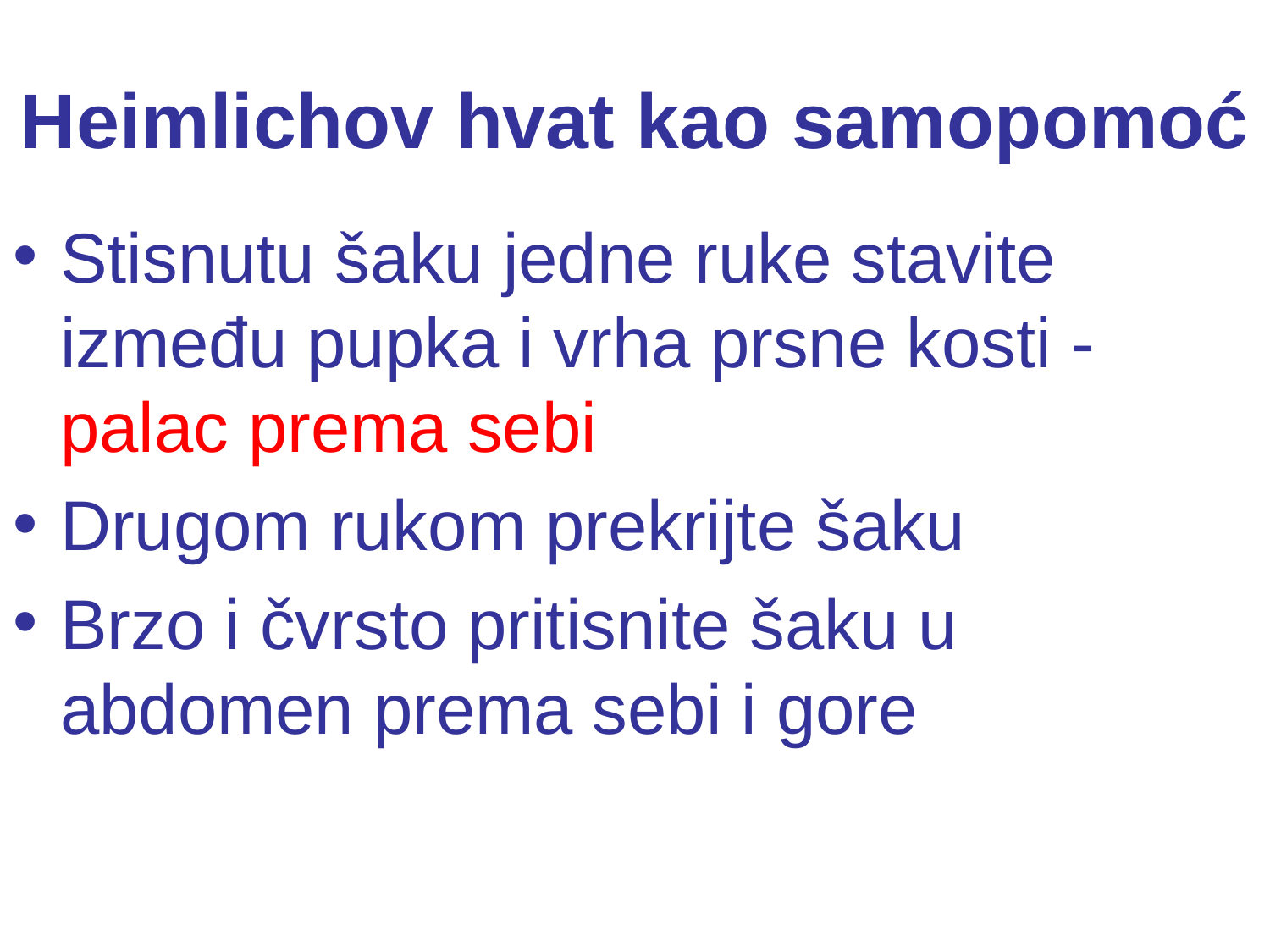

# Heimlichov hvat kao samopomoć
Stisnutu šaku jedne ruke stavite između pupka i vrha prsne kosti - palac prema sebi
Drugom rukom prekrijte šaku
Brzo i čvrsto pritisnite šaku u abdomen prema sebi i gore